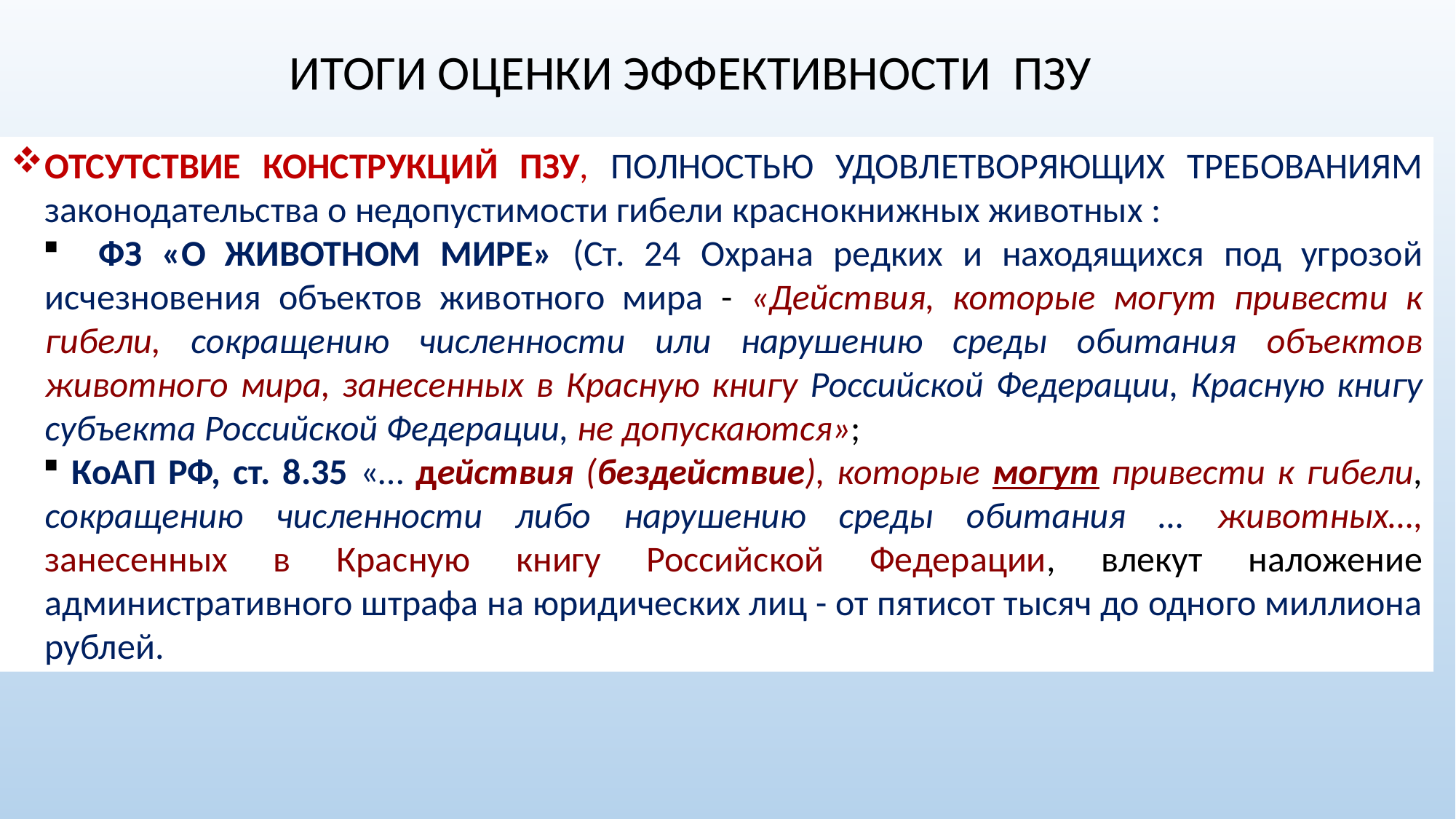

ИТОГИ ОЦЕНКИ ЭФФЕКТИВНОСТИ  ПЗУ
ОТСУТСТВИЕ КОНСТРУКЦИЙ ПЗУ, ПОЛНОСТЬЮ УДОВЛЕТВОРЯЮЩИХ ТРЕБОВАНИЯМ законодательства о недопустимости гибели краснокнижных животных :
  ФЗ «О ЖИВОТНОМ МИРЕ» (Ст. 24 Охрана редких и находящихся под угрозой исчезновения объектов животного мира - «Действия, которые могут привести к гибели, сокращению численности или нарушению среды обитания объектов животного мира, занесенных в Красную книгу Российской Федерации, Красную книгу субъекта Российской Федерации, не допускаются»;
 КоАП РФ, ст. 8.35 «… действия (бездействие), которые могут привести к гибели, сокращению численности либо нарушению среды обитания … животных…, занесенных в Красную книгу Российской Федерации, влекут наложение административного штрафа на юридических лиц - от пятисот тысяч до одного миллиона рублей.